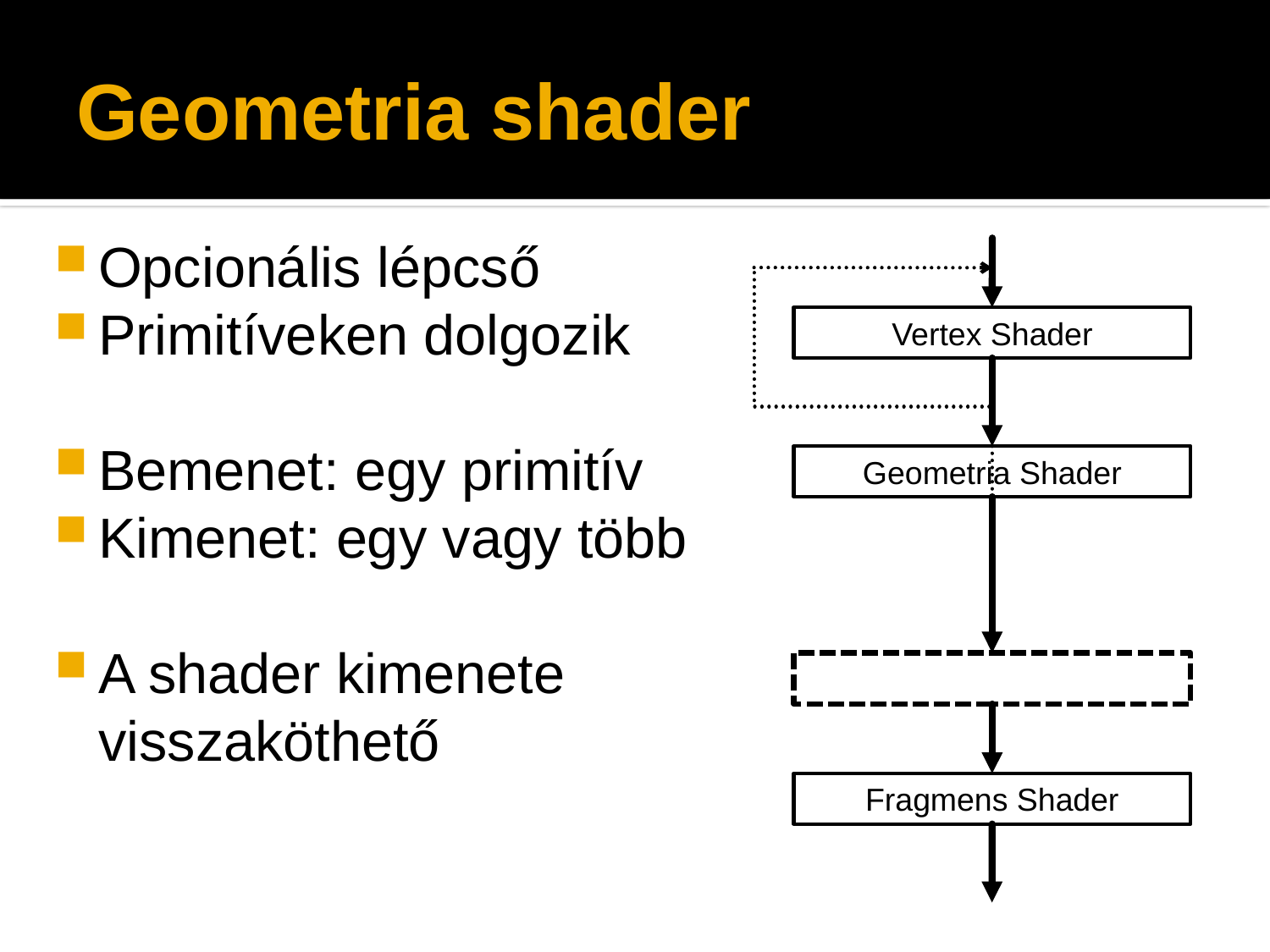

# Geometria shader
Opcionális lépcső
Primitíveken dolgozik

Bemenet: egy primitív
Kimenet: egy vagy több

A shader kimenete visszaköthető
Vertex Shader
Geometria Shader

Fragmens Shader